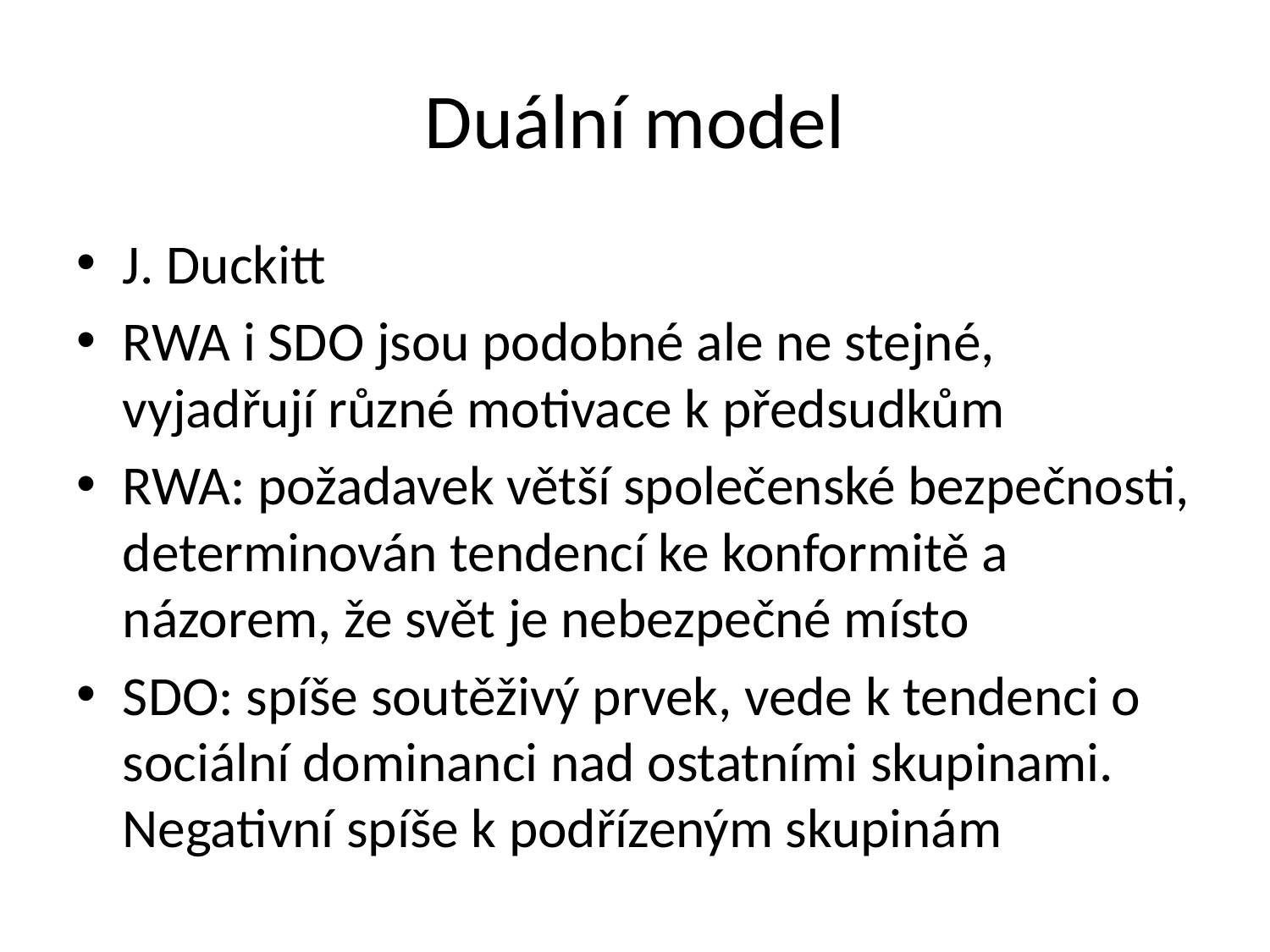

# Duální model
J. Duckitt
RWA i SDO jsou podobné ale ne stejné, vyjadřují různé motivace k předsudkům
RWA: požadavek větší společenské bezpečnosti, determinován tendencí ke konformitě a názorem, že svět je nebezpečné místo
SDO: spíše soutěživý prvek, vede k tendenci o sociální dominanci nad ostatními skupinami. Negativní spíše k podřízeným skupinám